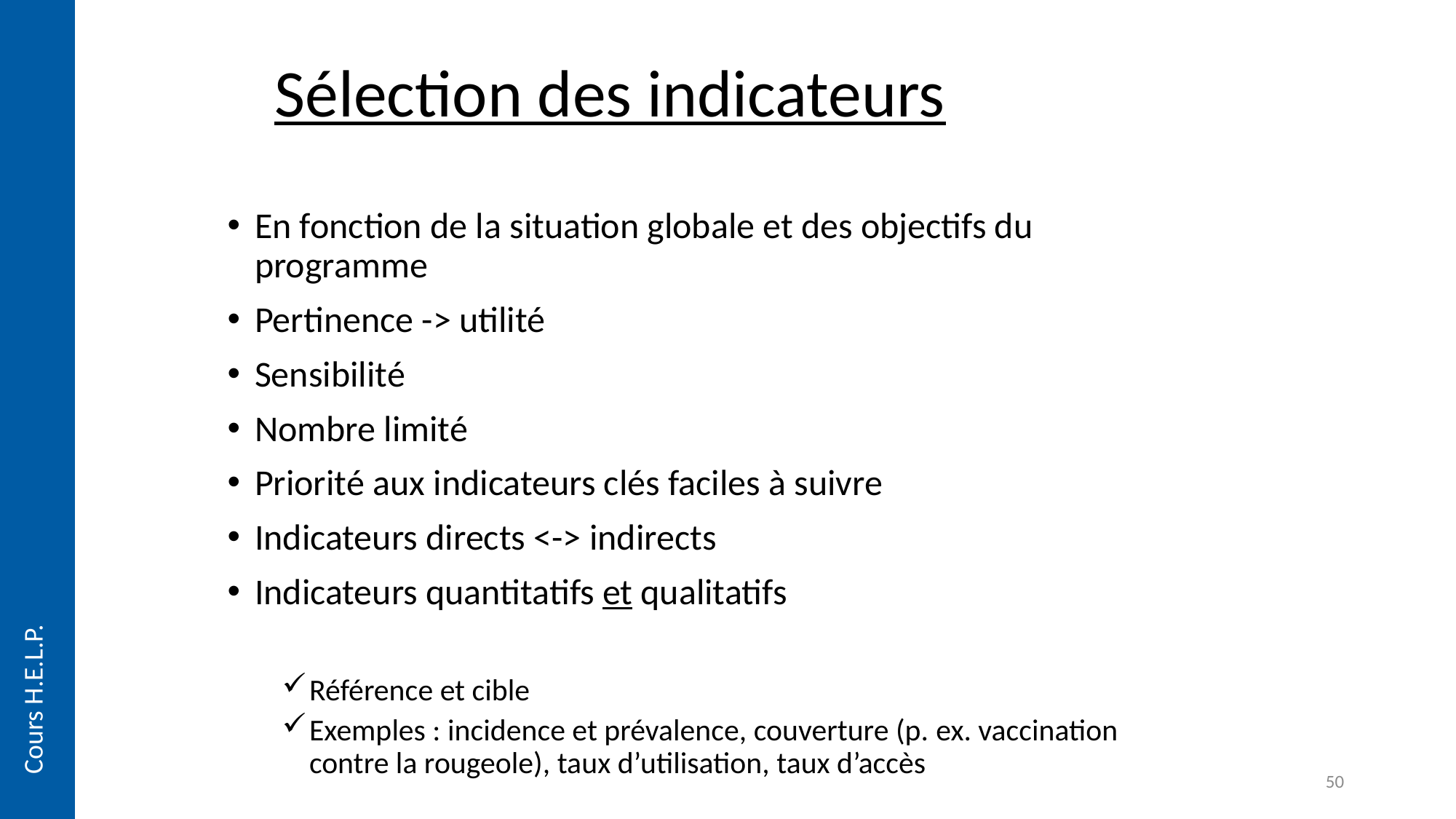

# Sélection des indicateurs

En fonction de la situation globale et des objectifs du programme
Pertinence -> utilité
Sensibilité
Nombre limité
Priorité aux indicateurs clés faciles à suivre
Indicateurs directs <-> indirects
Indicateurs quantitatifs et qualitatifs

Référence et cible
Exemples : incidence et prévalence, couverture (p. ex. vaccination contre la rougeole), taux d’utilisation, taux d’accès

Cours H.E.L.P.

50